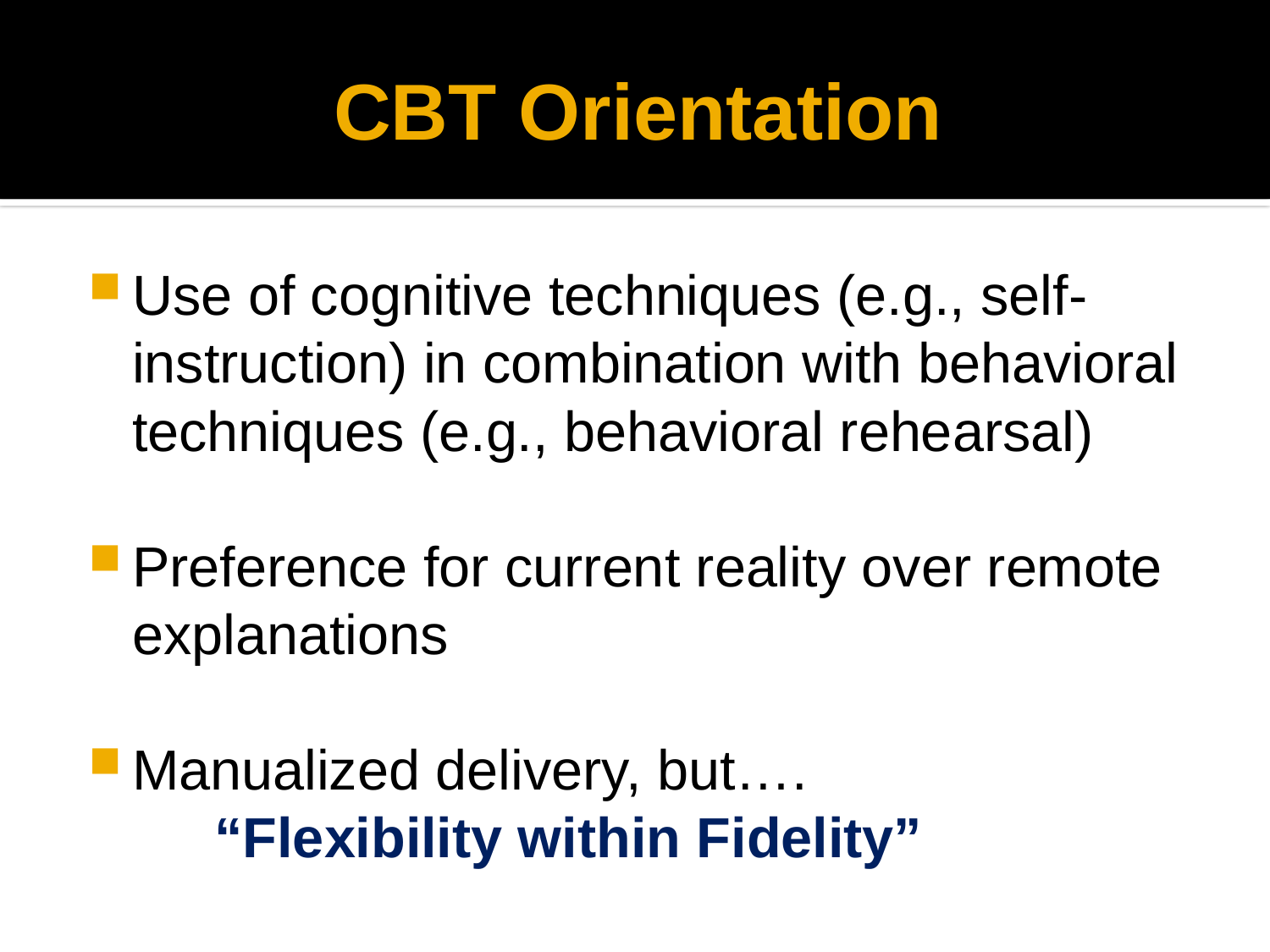

# CBT Orientation
Use of cognitive techniques (e.g., self-instruction) in combination with behavioral techniques (e.g., behavioral rehearsal)

Preference for current reality over remote explanations

Manualized delivery, but….
	“Flexibility within Fidelity”